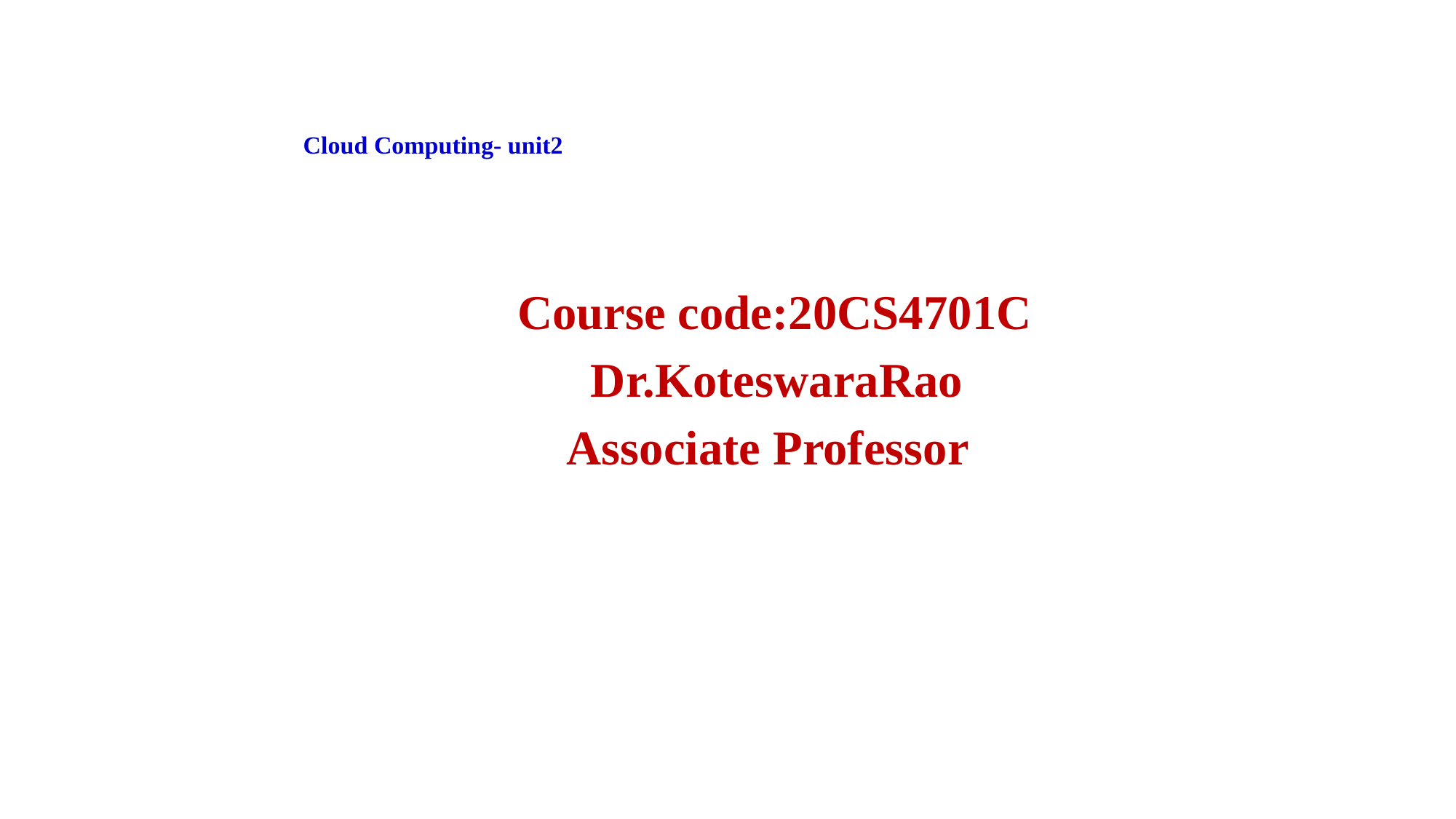

# Cloud Computing- unit2
                              Course code:20CS4701C
                                Dr.KoteswaraRao
                              Associate Professor